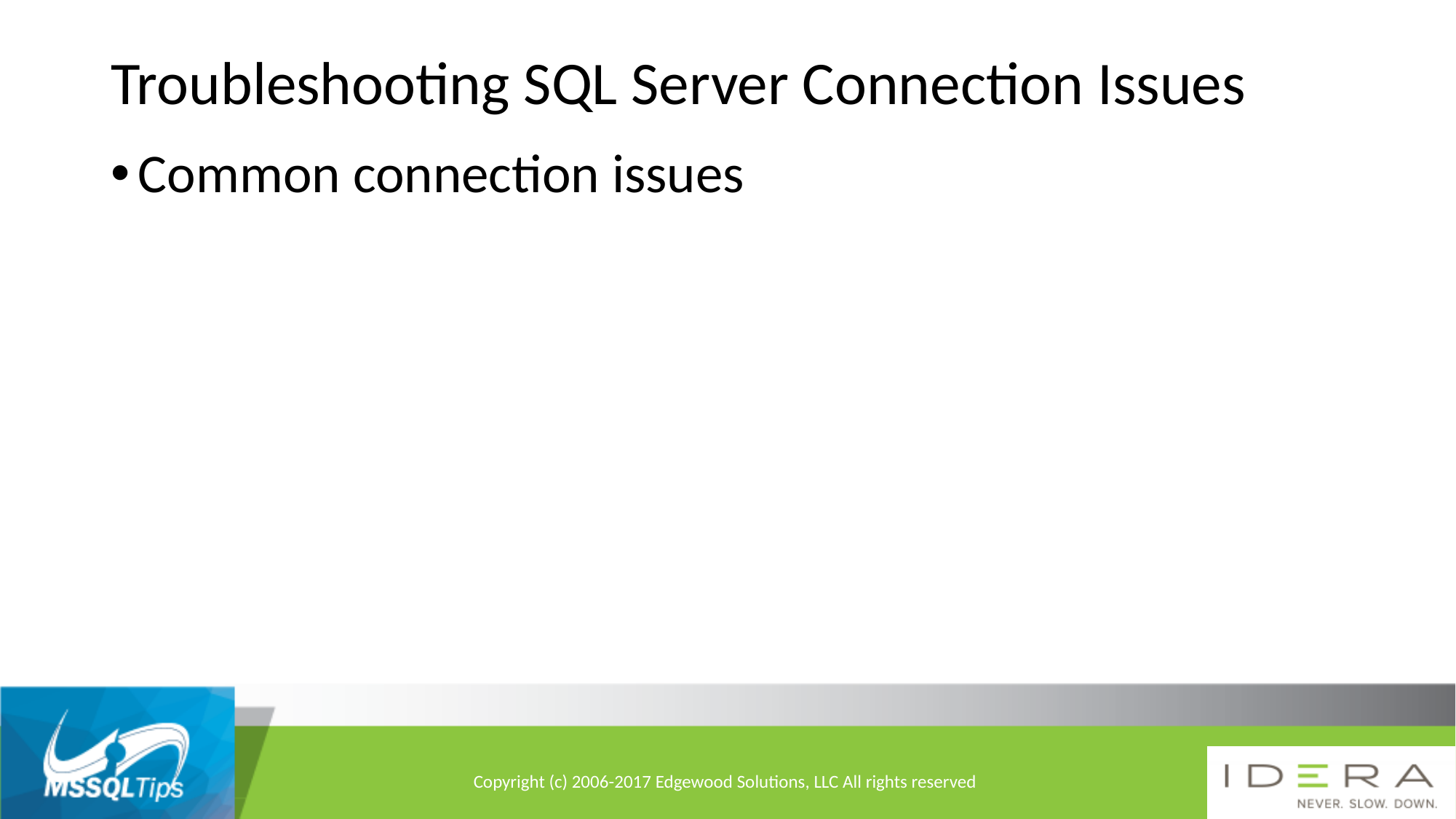

# Troubleshooting SQL Server Connection Issues
Common connection issues